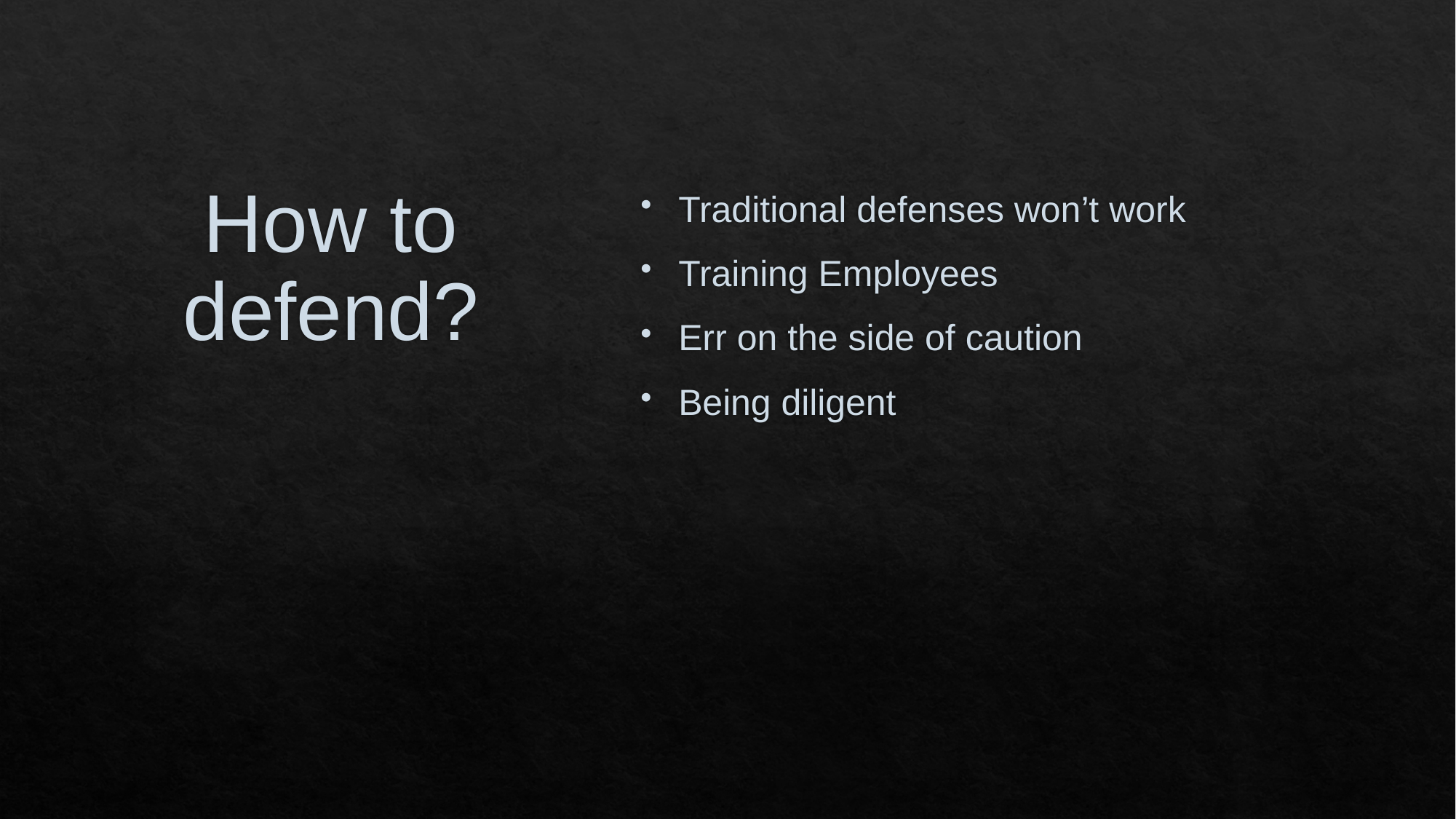

# How to defend?
Traditional defenses won’t work
Training Employees
Err on the side of caution
Being diligent